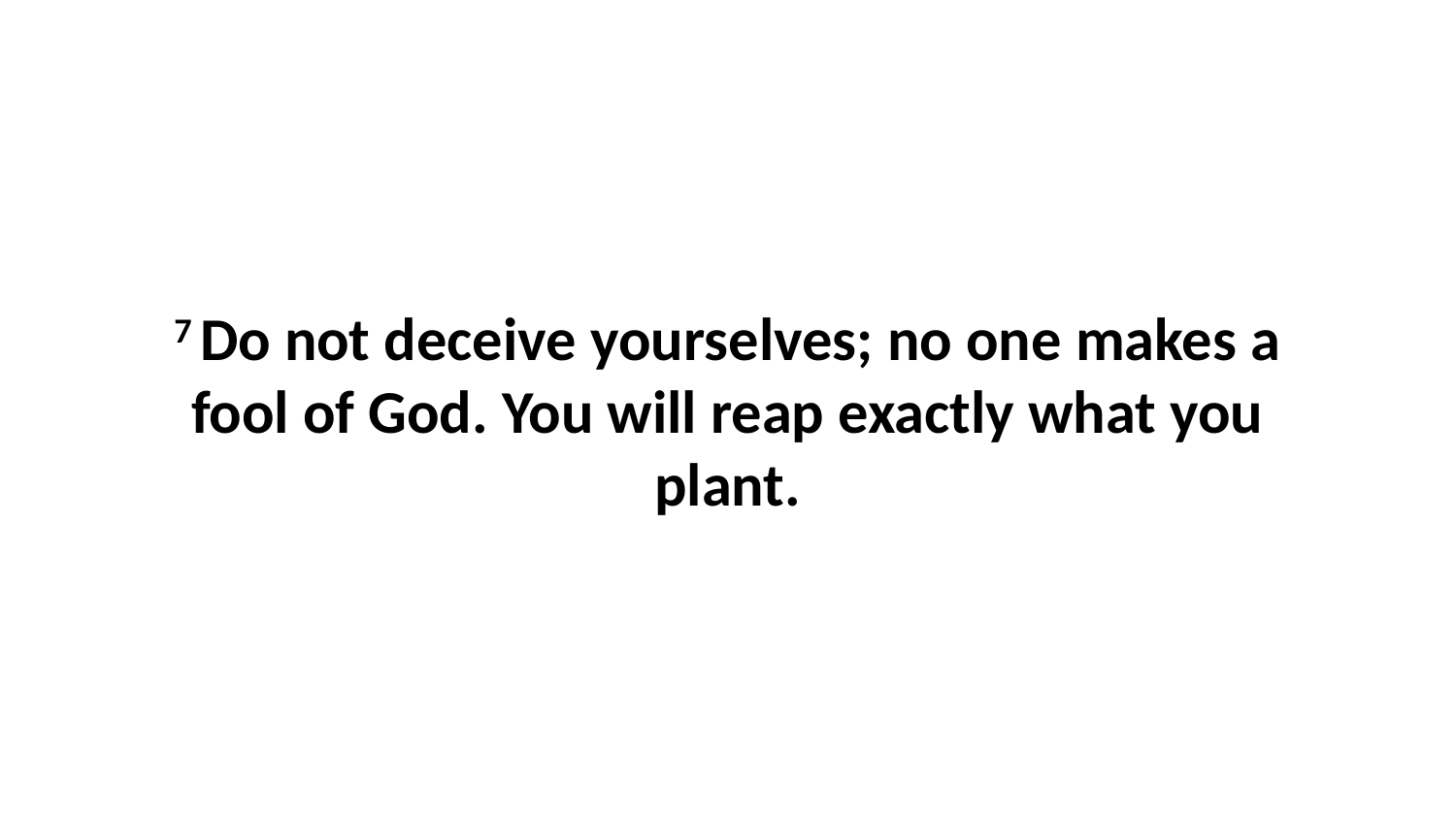

7 Do not deceive yourselves; no one makes a fool of God. You will reap exactly what you plant.